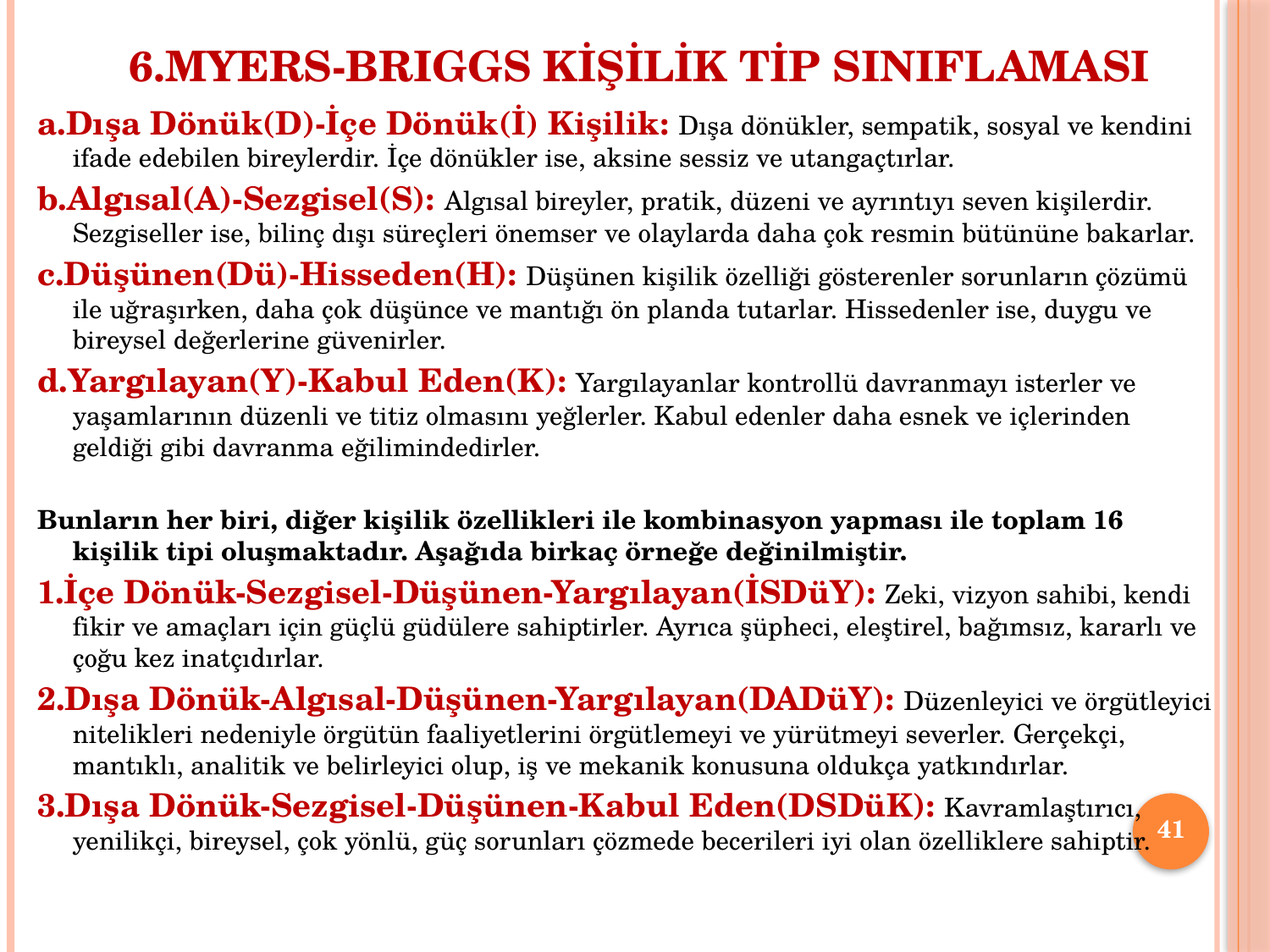

# 6.Myers-Brıggs Kişilik Tip Sınıflaması
a.Dışa Dönük(D)-İçe Dönük(İ) Kişilik: Dışa dönükler, sempatik, sosyal ve kendini ifade edebilen bireylerdir. İçe dönükler ise, aksine sessiz ve utangaçtırlar.
b.Algısal(A)-Sezgisel(S): Algısal bireyler, pratik, düzeni ve ayrıntıyı seven kişilerdir. Sezgiseller ise, bilinç dışı süreçleri önemser ve olaylarda daha çok resmin bütününe bakarlar.
c.Düşünen(Dü)-Hisseden(H): Düşünen kişilik özelliği gösterenler sorunların çözümü ile uğraşırken, daha çok düşünce ve mantığı ön planda tutarlar. Hissedenler ise, duygu ve bireysel değerlerine güvenirler.
d.Yargılayan(Y)-Kabul Eden(K): Yargılayanlar kontrollü davranmayı isterler ve yaşamlarının düzenli ve titiz olmasını yeğlerler. Kabul edenler daha esnek ve içlerinden geldiği gibi davranma eğilimindedirler.

Bunların her biri, diğer kişilik özellikleri ile kombinasyon yapması ile toplam 16 kişilik tipi oluşmaktadır. Aşağıda birkaç örneğe değinilmiştir.
1.İçe Dönük-Sezgisel-Düşünen-Yargılayan(İSDüY): Zeki, vizyon sahibi, kendi fikir ve amaçları için güçlü güdülere sahiptirler. Ayrıca şüpheci, eleştirel, bağımsız, kararlı ve çoğu kez inatçıdırlar.
2.Dışa Dönük-Algısal-Düşünen-Yargılayan(DADüY): Düzenleyici ve örgütleyici nitelikleri nedeniyle örgütün faaliyetlerini örgütlemeyi ve yürütmeyi severler. Gerçekçi, mantıklı, analitik ve belirleyici olup, iş ve mekanik konusuna oldukça yatkındırlar.
3.Dışa Dönük-Sezgisel-Düşünen-Kabul Eden(DSDüK): Kavramlaştırıcı, yenilikçi, bireysel, çok yönlü, güç sorunları çözmede becerileri iyi olan özelliklere sahiptir.

41